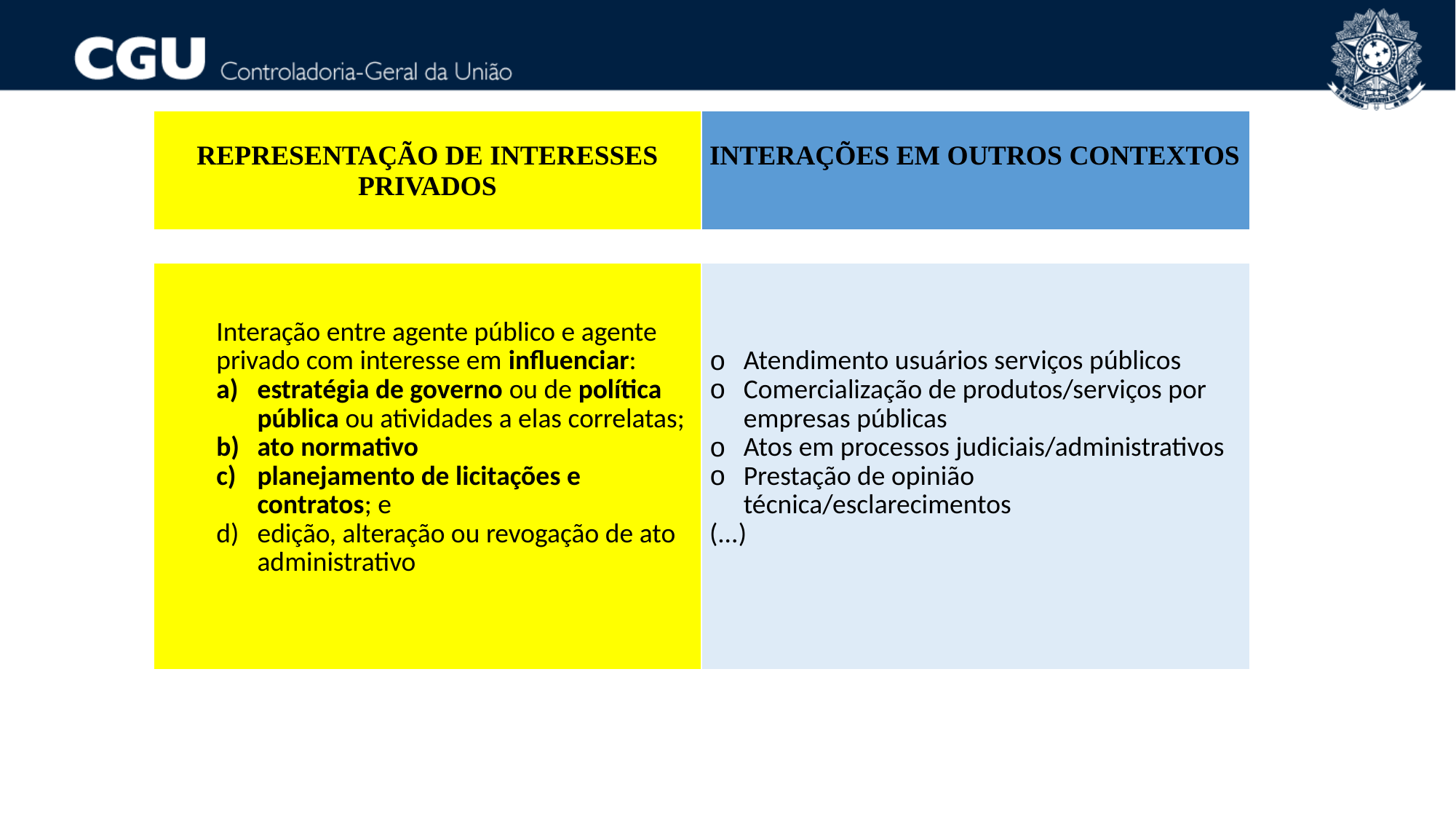

| REPRESENTAÇÃO DE INTERESSES PRIVADOS | INTERAÇÕES EM OUTROS CONTEXTOS |
| --- | --- |
| Interação entre agente público e agente privado com interesse em influenciar: estratégia de governo ou de política pública ou atividades a elas correlatas; ato normativo planejamento de licitações e contratos; e edição, alteração ou revogação de ato administrativo | Atendimento usuários serviços públicos Comercialização de produtos/serviços por empresas públicas Atos em processos judiciais/administrativos Prestação de opinião técnica/esclarecimentos (...) |
| --- | --- |